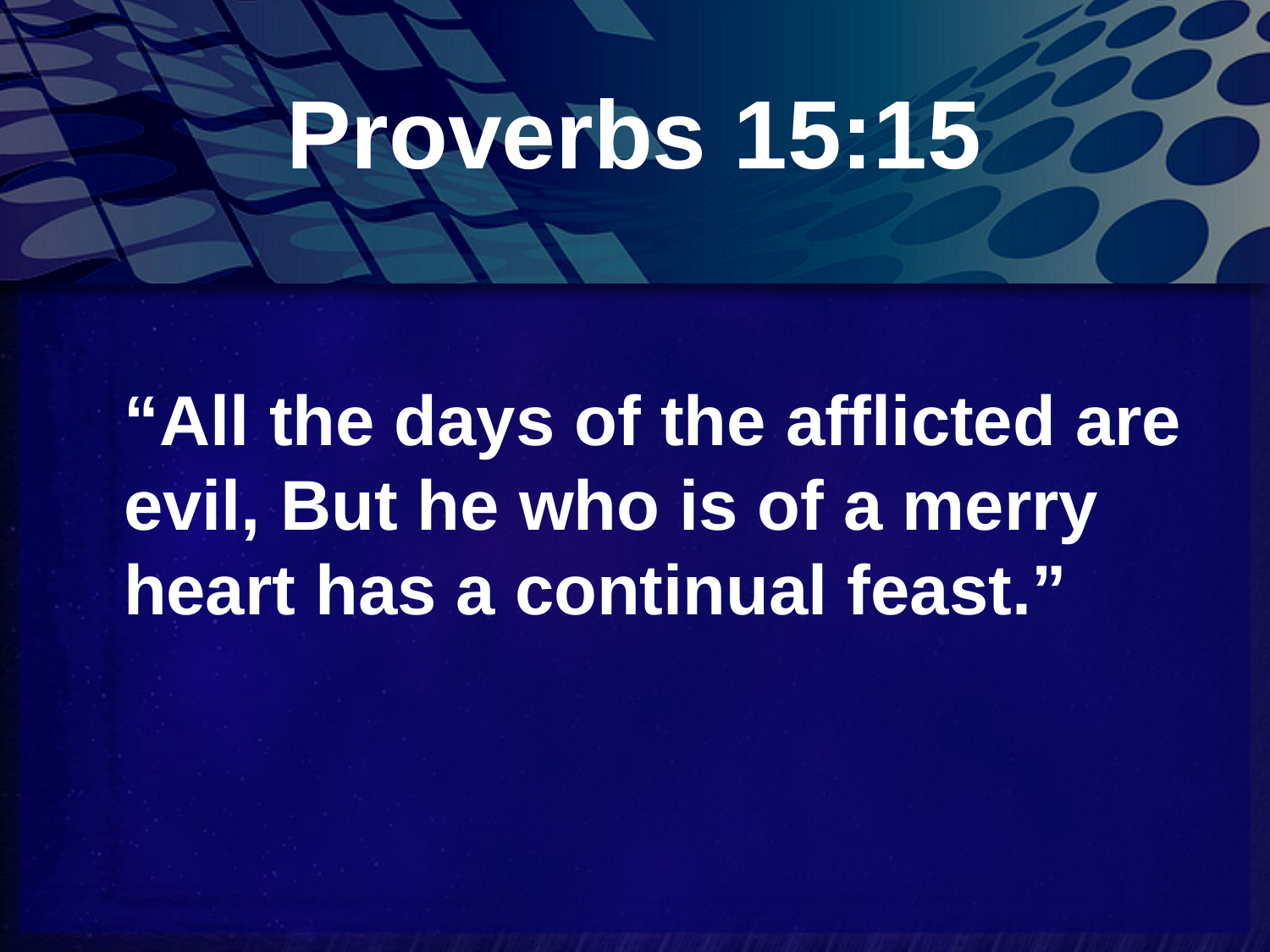

# Proverbs 15:15
“All the days of the afflicted are evil, But he who is of a merry heart has a continual feast.”